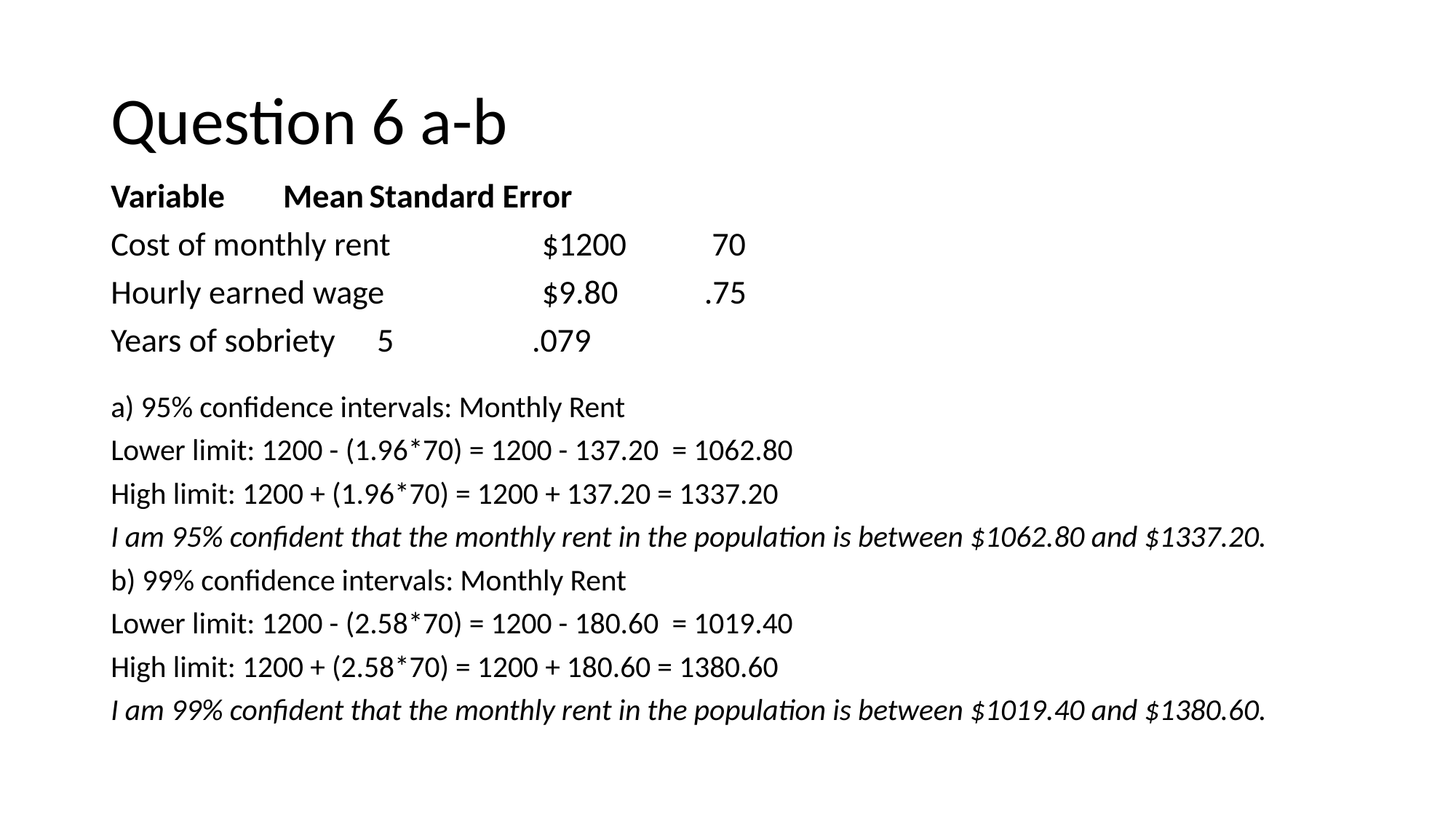

Question 6 a-b
Variable			Mean		Standard Error
Cost of monthly rent	 	$1200		           70
Hourly earned wage	 	$9.80		          .75
Years of sobriety		 5		          .079

a) 95% confidence intervals: Monthly Rent
Lower limit: 1200 - (1.96*70) = 1200 - 137.20  = 1062.80
High limit: 1200 + (1.96*70) = 1200 + 137.20 = 1337.20
I am 95% confident that the monthly rent in the population is between $1062.80 and $1337.20.
b) 99% confidence intervals: Monthly Rent
Lower limit: 1200 - (2.58*70) = 1200 - 180.60  = 1019.40
High limit: 1200 + (2.58*70) = 1200 + 180.60 = 1380.60
I am 99% confident that the monthly rent in the population is between $1019.40 and $1380.60.